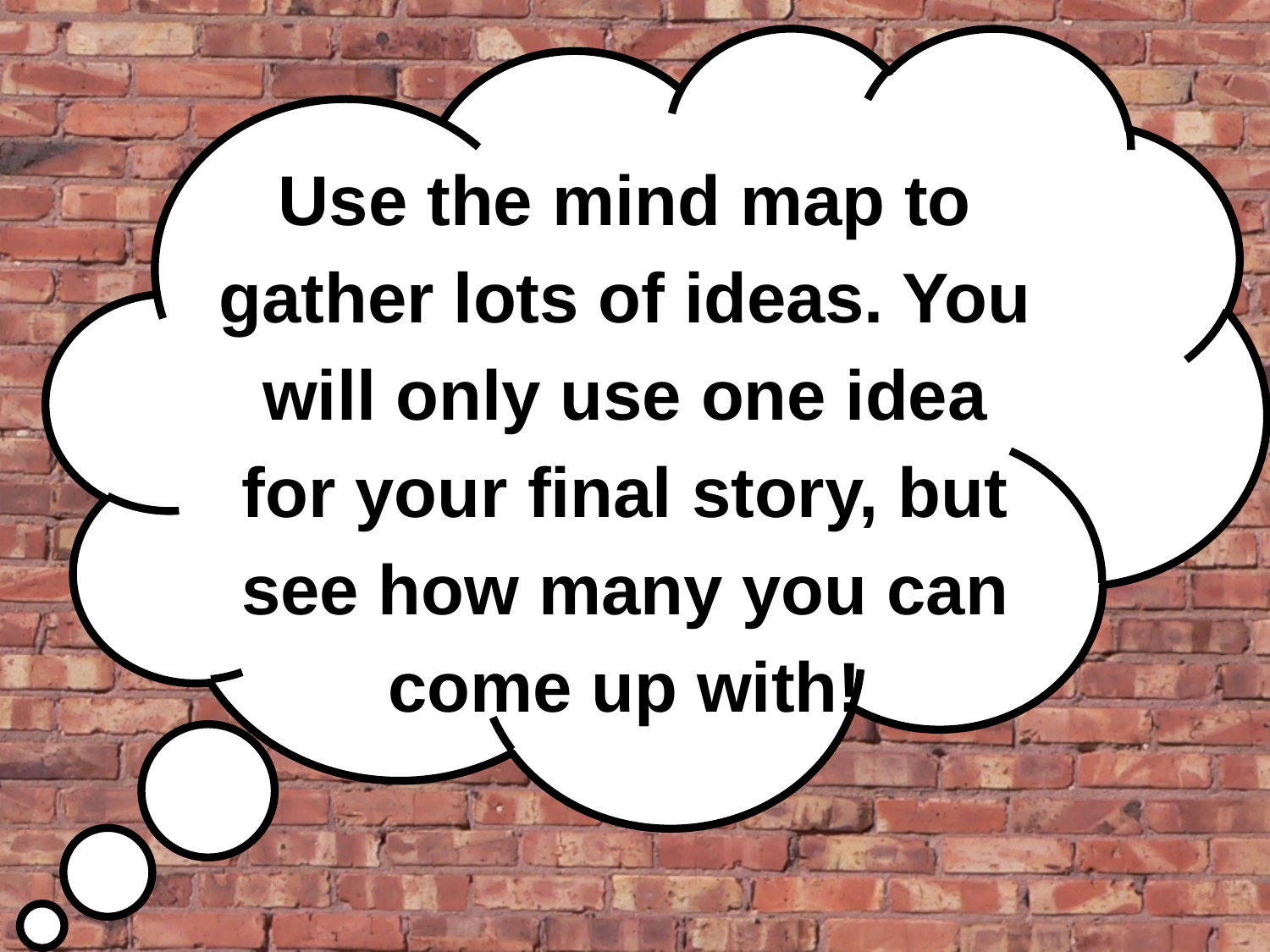

Use the mind map to gather lots of ideas. You will only use one idea for your final story, but see how many you can come up with!